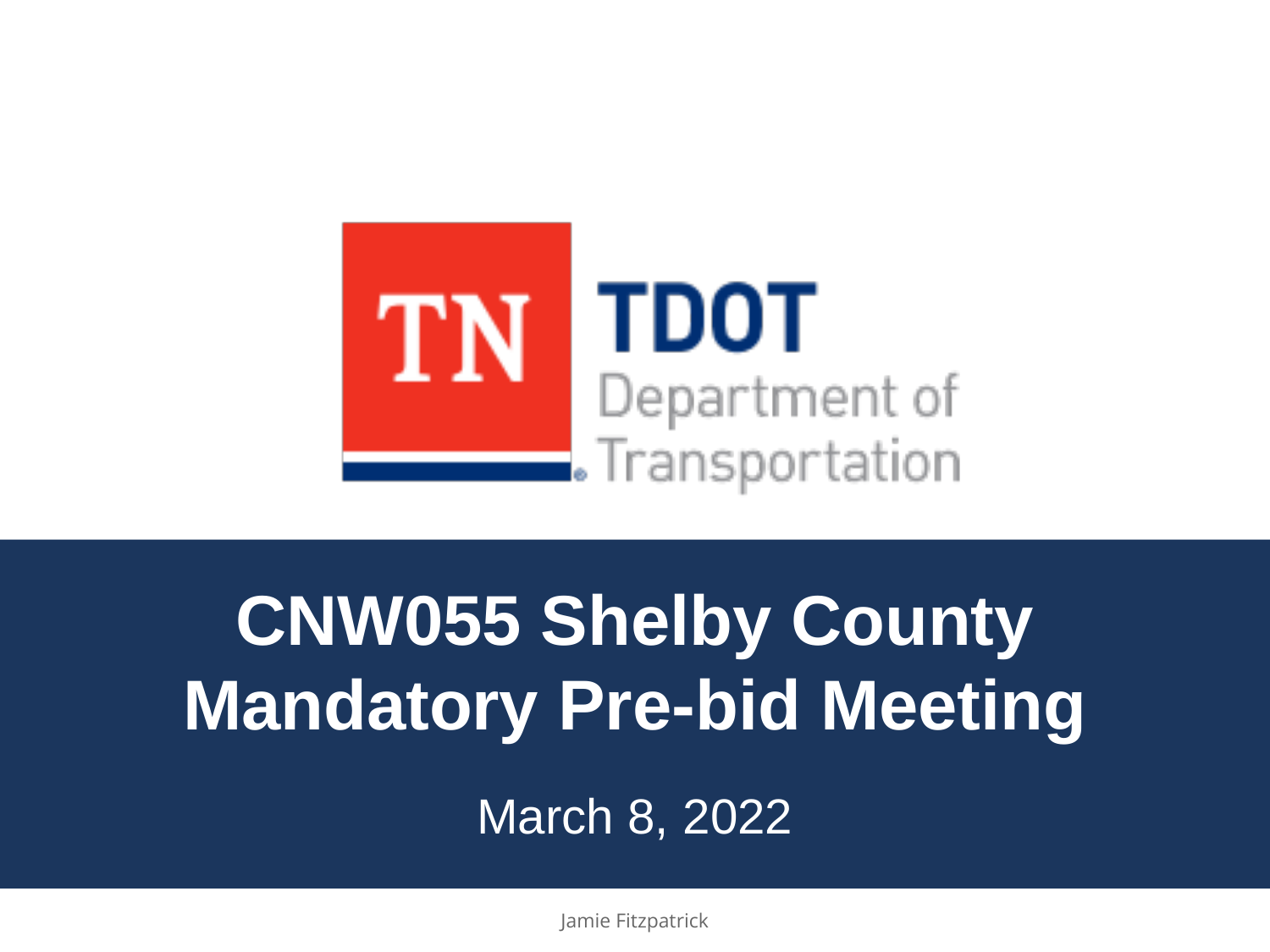

# CNW055 Shelby County Mandatory Pre-bid Meeting
March 8, 2022
Jamie Fitzpatrick